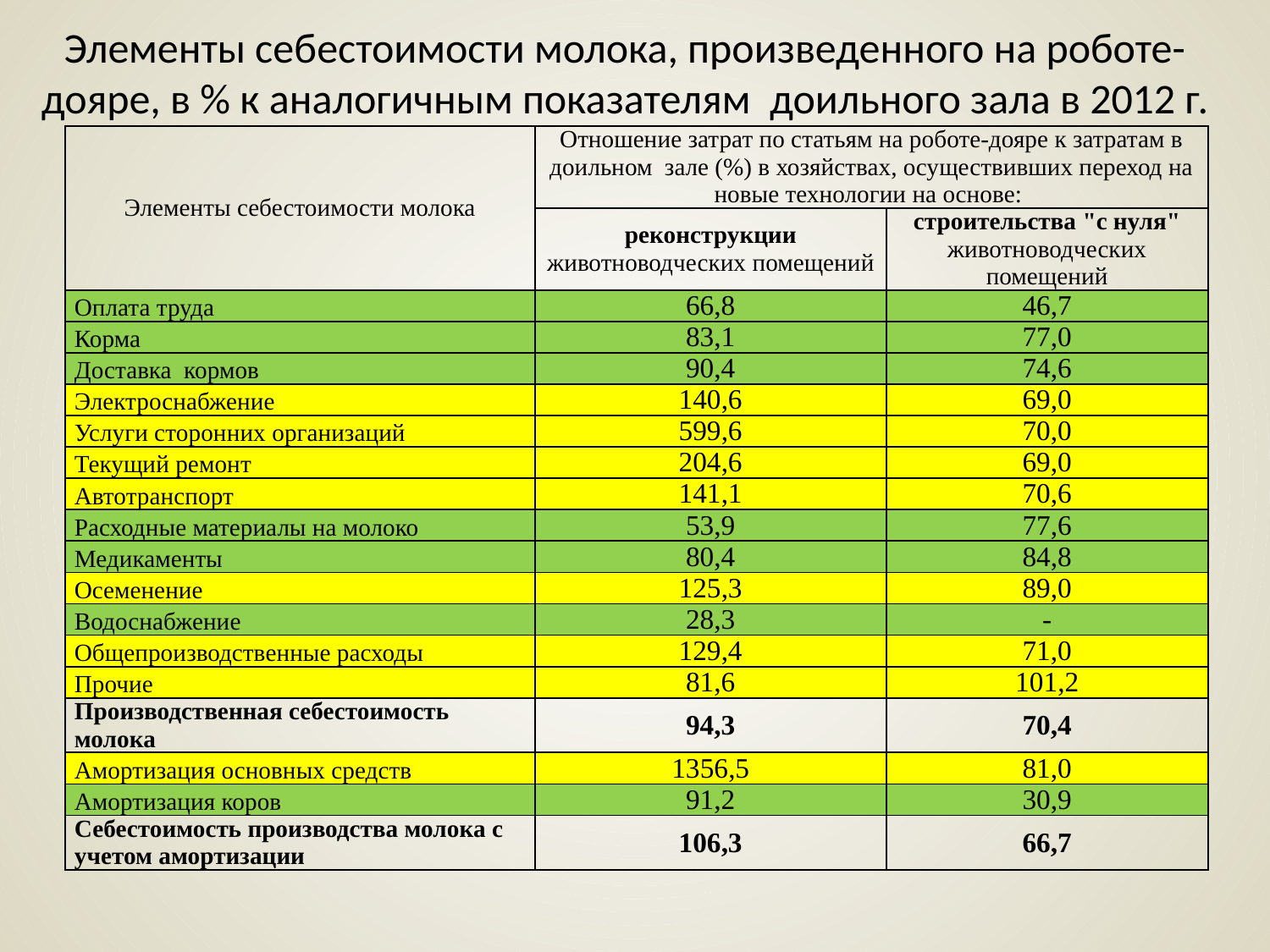

# Элементы себестоимости молока, произведенного на роботе-дояре, в % к аналогичным показателям  доильного зала в 2012 г.
| Элементы себестоимости молока | Отношение затрат по статьям на роботе-дояре к затратам в доильном зале (%) в хозяйствах, осуществивших переход на новые технологии на основе: |  |
| --- | --- | --- |
|  | реконструкции животноводческих помещений | строительства "с нуля" животноводческих помещений |
| Оплата труда | 66,8 | 46,7 |
| Корма | 83,1 | 77,0 |
| Доставка кормов | 90,4 | 74,6 |
| Электроснабжение | 140,6 | 69,0 |
| Услуги сторонних организаций | 599,6 | 70,0 |
| Текущий ремонт | 204,6 | 69,0 |
| Автотранспорт | 141,1 | 70,6 |
| Расходные материалы на молоко | 53,9 | 77,6 |
| Медикаменты | 80,4 | 84,8 |
| Осеменение | 125,3 | 89,0 |
| Водоснабжение | 28,3 | - |
| Общепроизводственные расходы | 129,4 | 71,0 |
| Прочие | 81,6 | 101,2 |
| Производственная себестоимость молока | 94,3 | 70,4 |
| Амортизация основных средств | 1356,5 | 81,0 |
| Амортизация коров | 91,2 | 30,9 |
| Себестоимость производства молока с учетом амортизации | 106,3 | 66,7 |